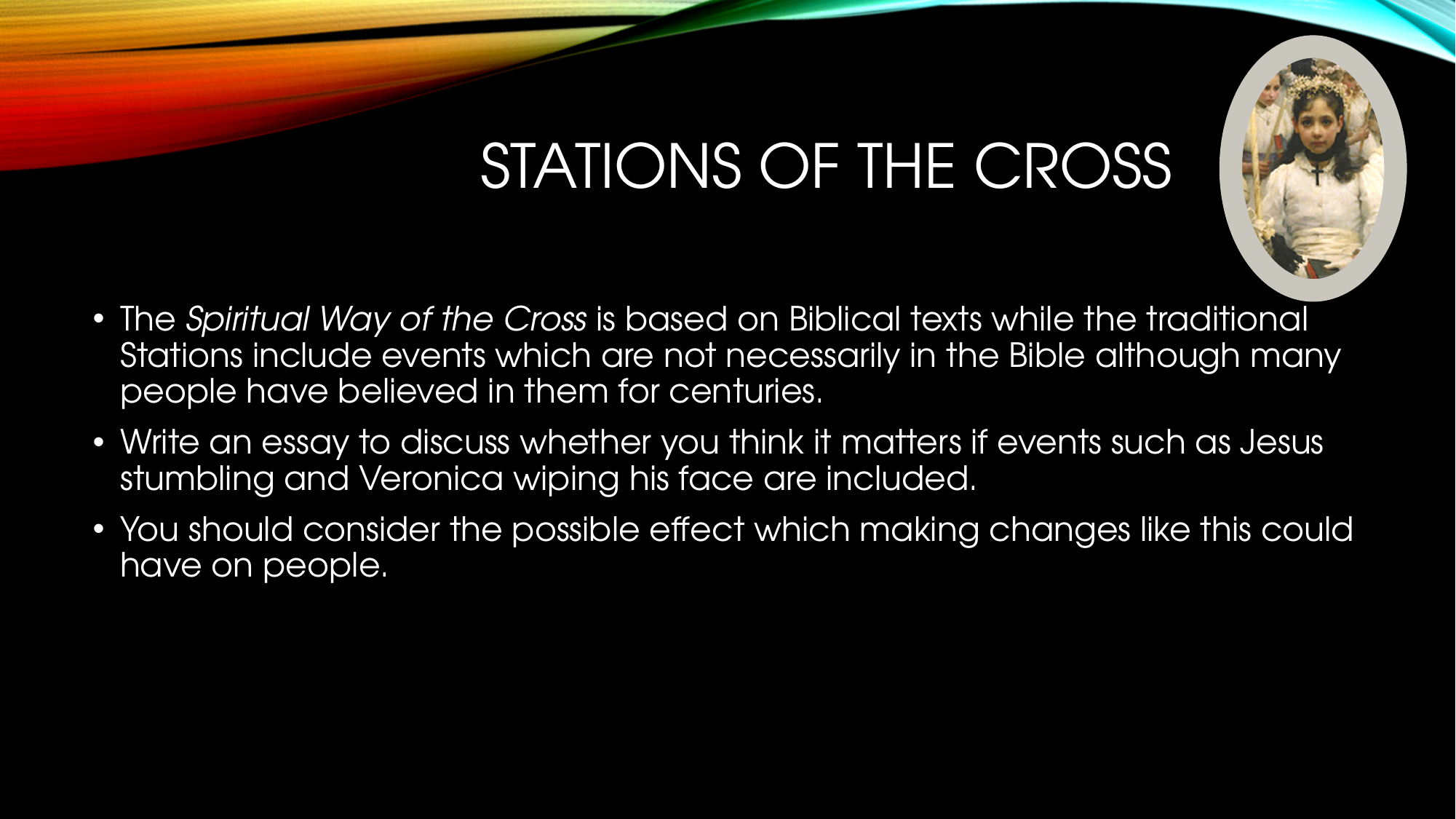

# Stations of the Cross
The Spiritual Way of the Cross is based on Biblical texts while the traditional Stations include events which are not necessarily in the Bible although many people have believed in them for centuries.
Write an essay to discuss whether you think it matters if events such as Jesus stumbling and Veronica wiping his face are included.
You should consider the possible effect which making changes like this could have on people.